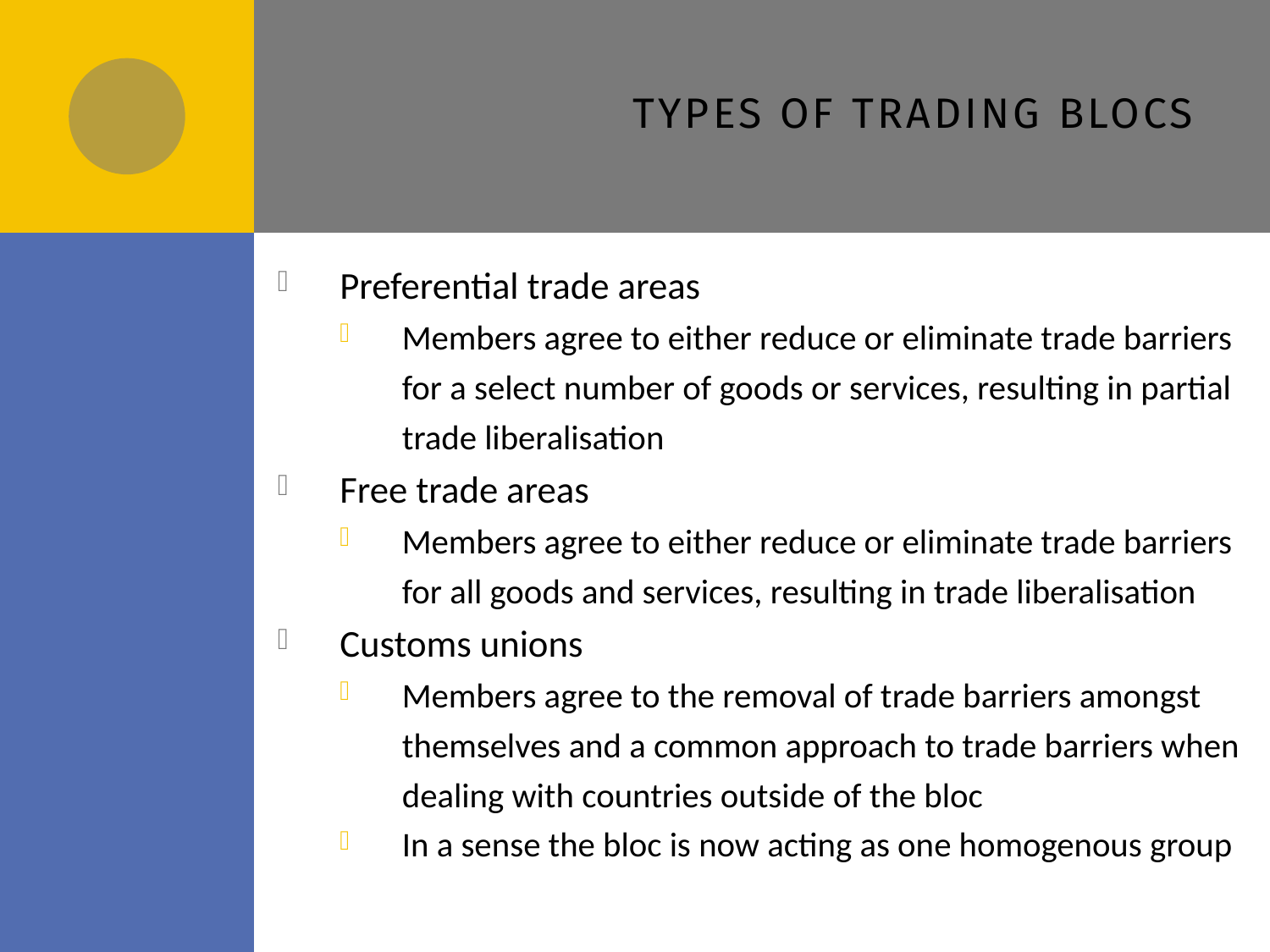

# Types of trading blocs
Preferential trade areas
Members agree to either reduce or eliminate trade barriers for a select number of goods or services, resulting in partial trade liberalisation
Free trade areas
Members agree to either reduce or eliminate trade barriers for all goods and services, resulting in trade liberalisation
Customs unions
Members agree to the removal of trade barriers amongst themselves and a common approach to trade barriers when dealing with countries outside of the bloc
In a sense the bloc is now acting as one homogenous group